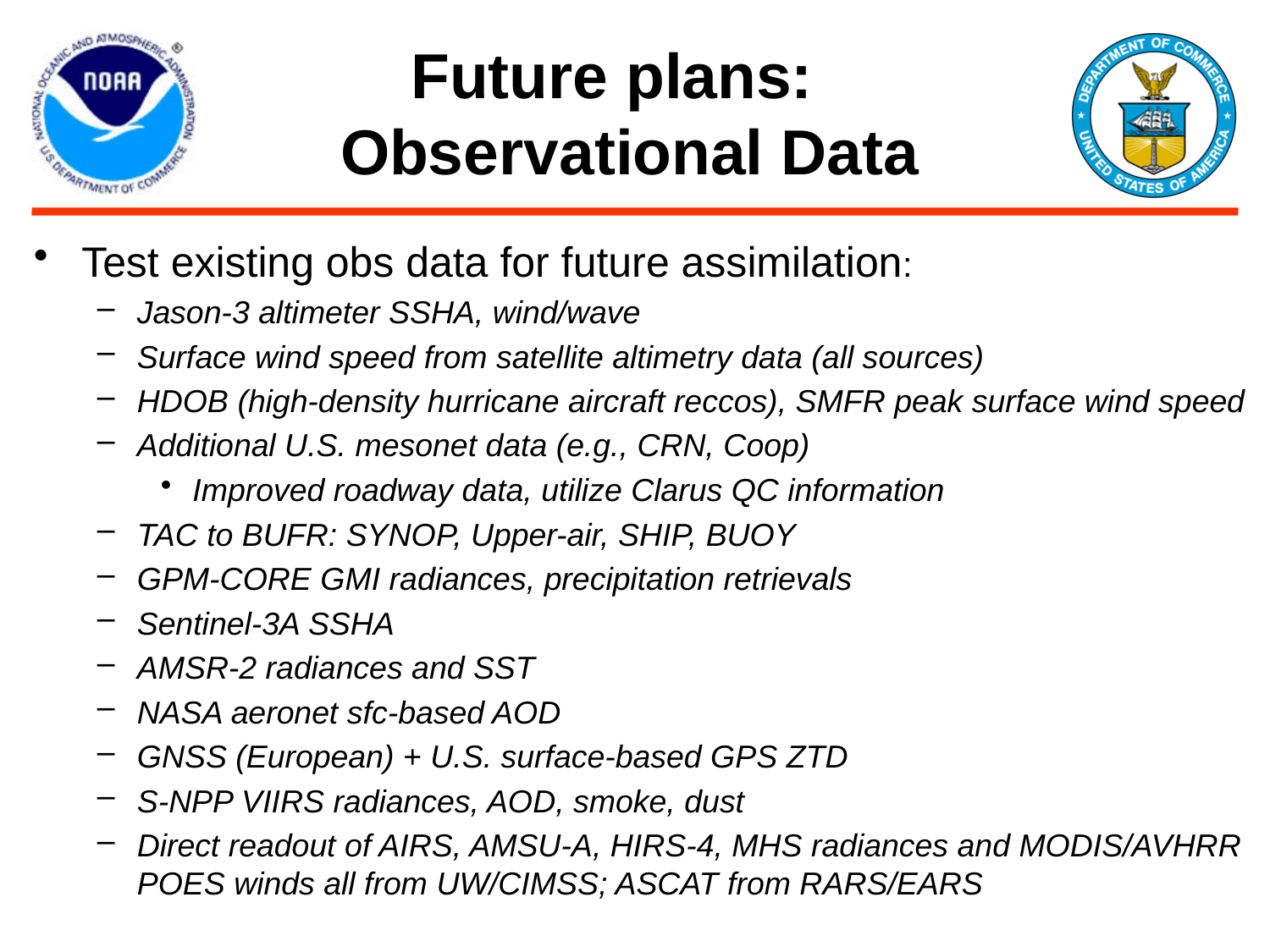

# Future plans: Observational Data

Test existing obs data for future assimilation:
Jason-3 altimeter SSHA, wind/wave
Surface wind speed from satellite altimetry data (all sources)
HDOB (high-density hurricane aircraft reccos), SMFR peak surface wind speed
Additional U.S. mesonet data (e.g., CRN, Coop)
Improved roadway data, utilize Clarus QC information
TAC to BUFR: SYNOP, Upper-air, SHIP, BUOY
GPM-CORE GMI radiances, precipitation retrievals
Sentinel-3A SSHA
AMSR-2 radiances and SST
NASA aeronet sfc-based AOD
GNSS (European) + U.S. surface-based GPS ZTD
S-NPP VIIRS radiances, AOD, smoke, dust
Direct readout of AIRS, AMSU-A, HIRS-4, MHS radiances and MODIS/AVHRR POES winds all from UW/CIMSS; ASCAT from RARS/EARS